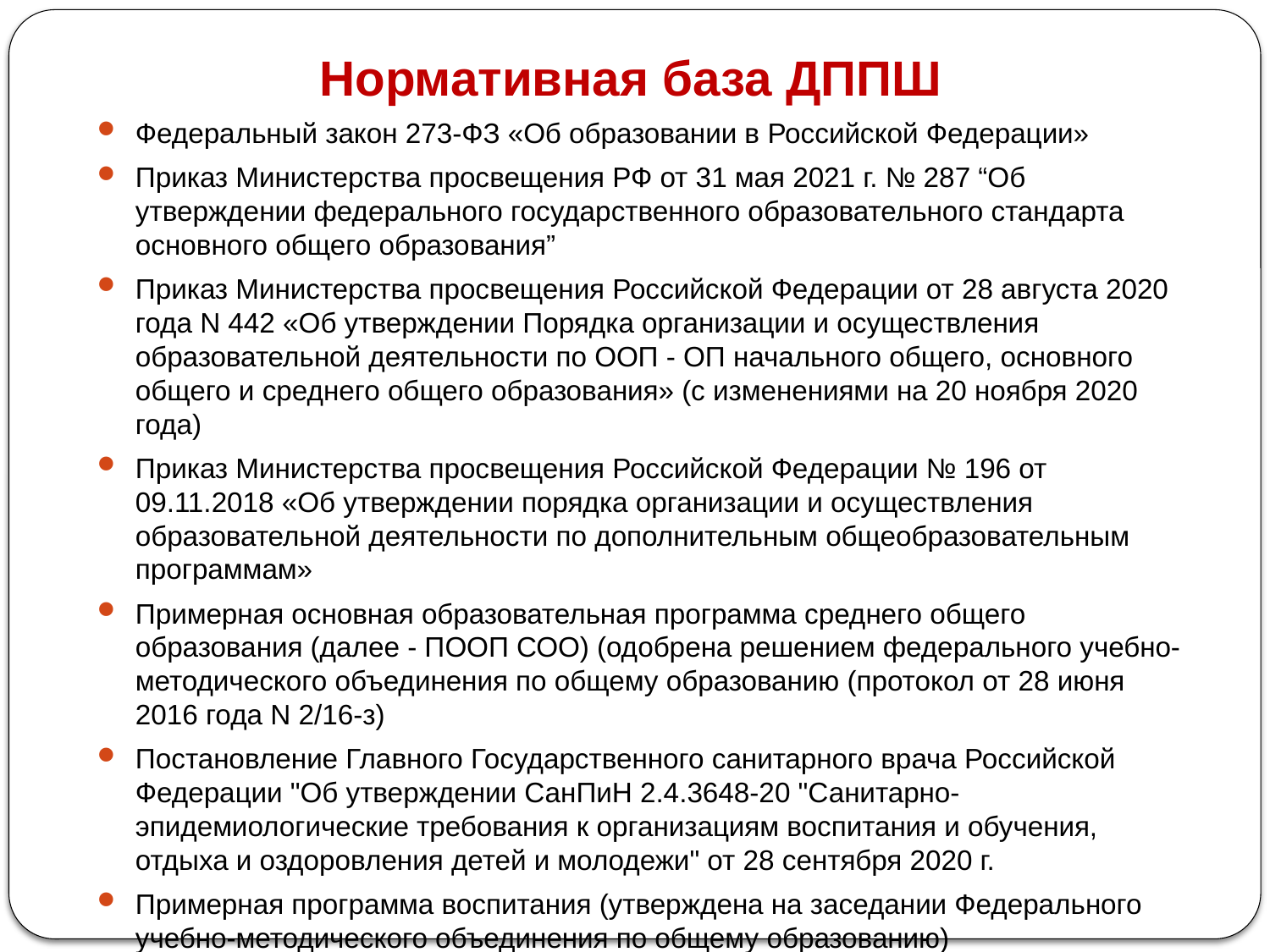

# Нормативная база ДППШ
Федеральный закон 273-ФЗ «Об образовании в Российской Федерации»
Приказ Министерства просвещения РФ от 31 мая 2021 г. № 287 “Об утверждении федерального государственного образовательного стандарта основного общего образования”
Приказ Министерства просвещения Российской Федерации от 28 августа 2020 года N 442 «Об утверждении Порядка организации и осуществления образовательной деятельности по ООП - ОП начального общего, основного общего и среднего общего образования» (с изменениями на 20 ноября 2020 года)
Приказ Министерства просвещения Российской Федерации № 196 от 09.11.2018 «Об утверждении порядка организации и осуществления образовательной деятельности по дополнительным общеобразовательным программам»
Примерная основная образовательная программа среднего общего образования (далее - ПООП СОО) (одобрена решением федерального учебно-методического объединения по общему образованию (протокол от 28 июня 2016 года N 2/16-з)
Постановление Главного Государственного санитарного врача Российской Федерации "Об утверждении СанПиН 2.4.3648-20 "Санитарно-эпидемиологические требования к организациям воспитания и обучения, отдыха и оздоровления детей и молодежи" от 28 сентября 2020 г.
Примерная программа воспитания (утверждена на заседании Федерального учебно-методического объединения по общему образованию)